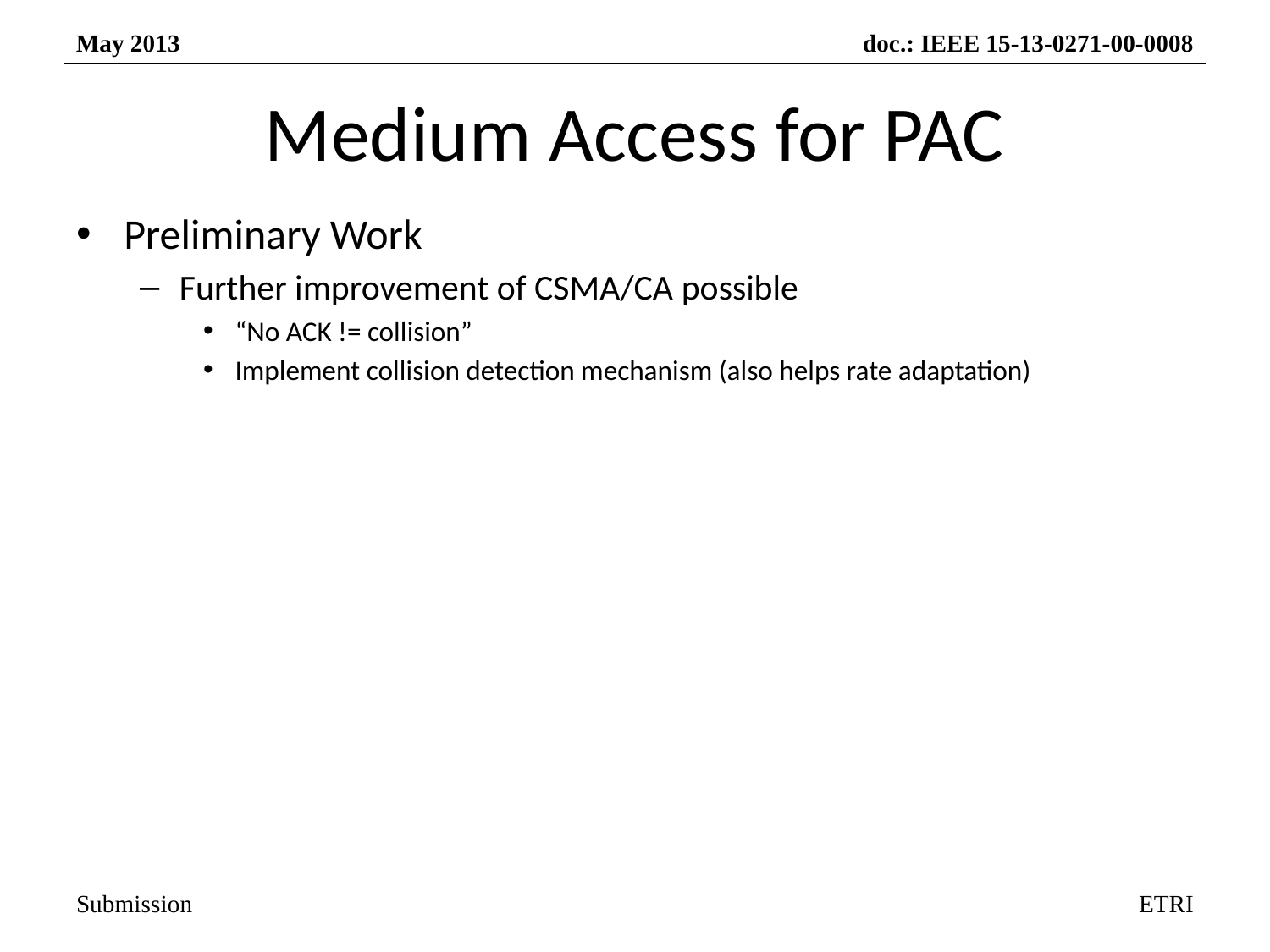

# Medium Access for PAC
Preliminary Work
Further improvement of CSMA/CA possible
“No ACK != collision”
Implement collision detection mechanism (also helps rate adaptation)